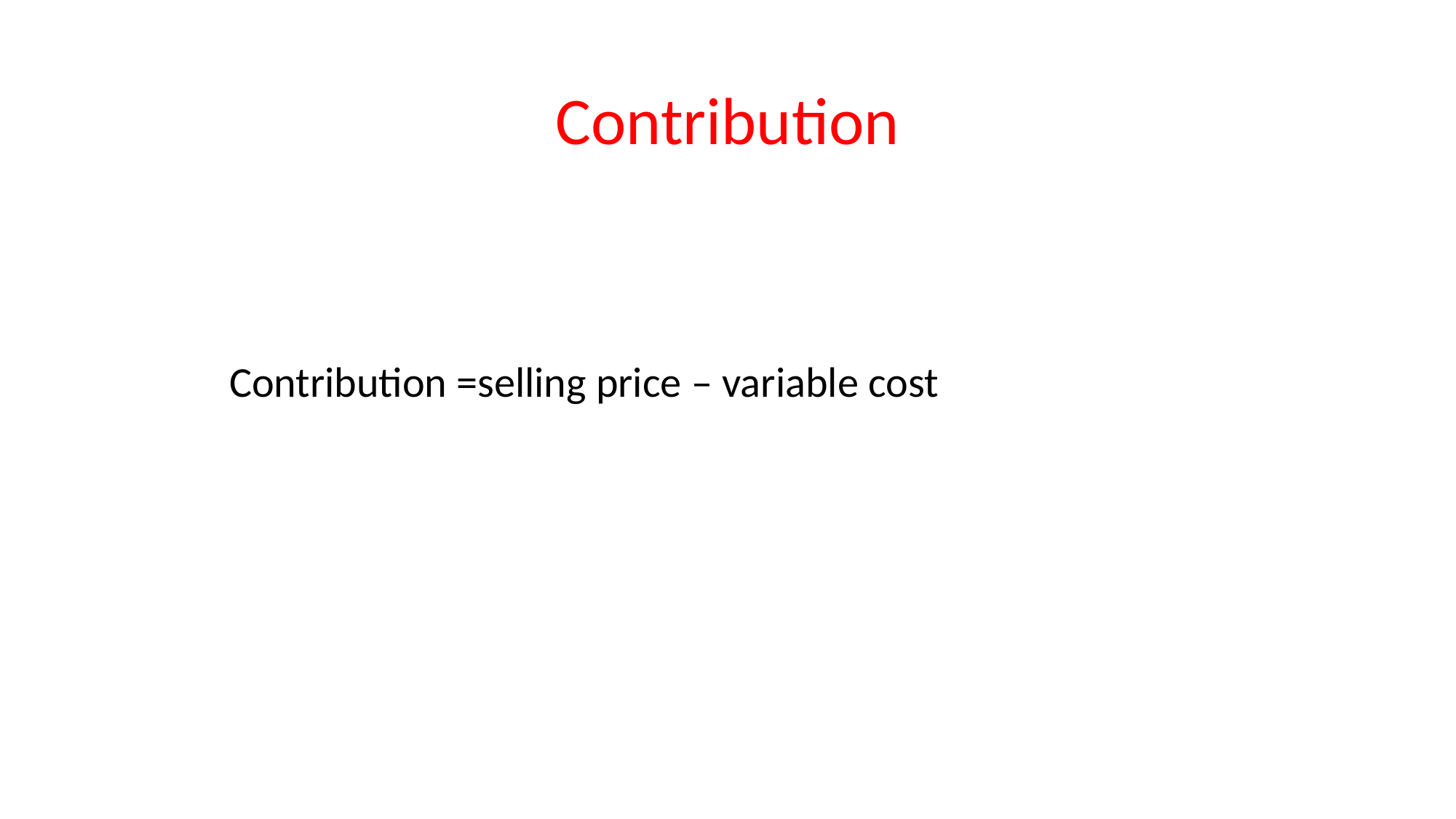

# Contribution

Contribution =selling price – variable cost